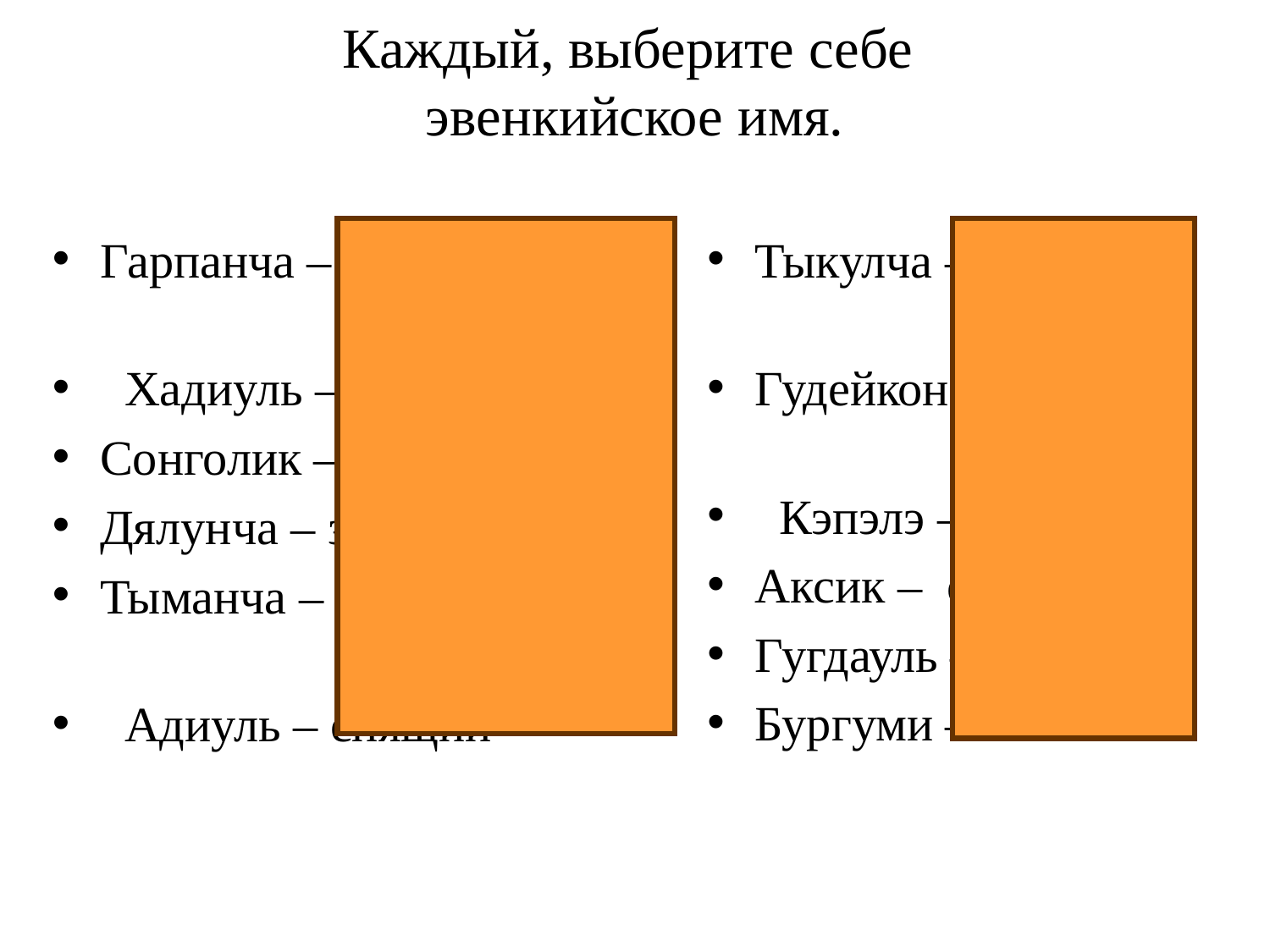

# Каждый, выберите себе эвенкийское имя.

Тыкулча – сердитый
Гудейкон –красивый
  Кэпэлэ – сухой
Аксик –  обиженный
Гугдауль – высокий
Бургуми – толстый

Гарпанча – солнечный луч
  Хадиуль – знающий
Сонголик – плакса
Дялунча – заблудивший
Тыманча – утренний
  Адиуль – спящий